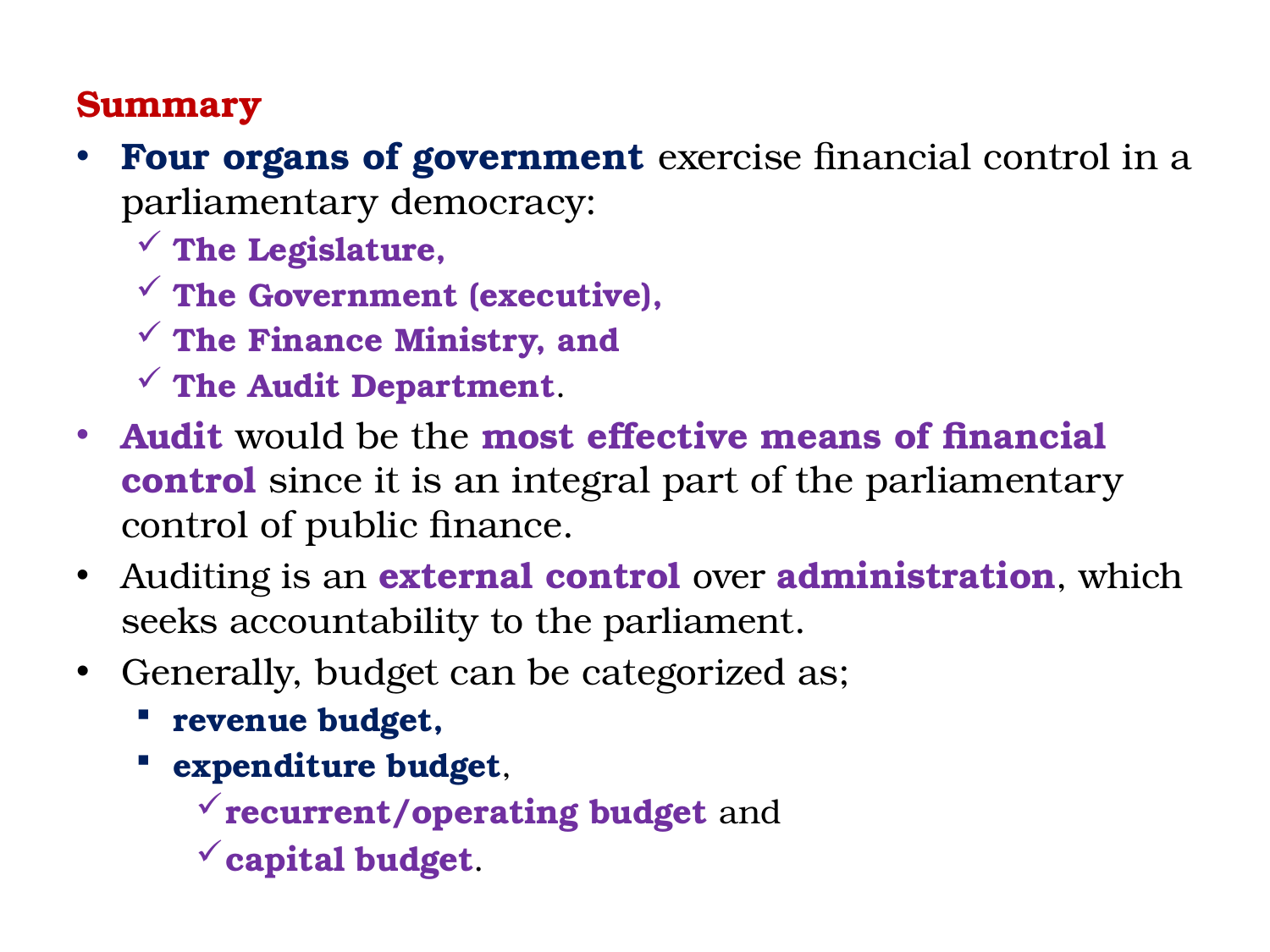

Summary
Four organs of government exercise financial control in a parliamentary democracy:
The Legislature,
The Government (executive),
The Finance Ministry, and
The Audit Department.
Audit would be the most effective means of financial control since it is an integral part of the parliamentary control of public finance.
Auditing is an external control over administration, which seeks accountability to the parliament.
Generally, budget can be categorized as;
revenue budget,
expenditure budget,
recurrent/operating budget and
capital budget.